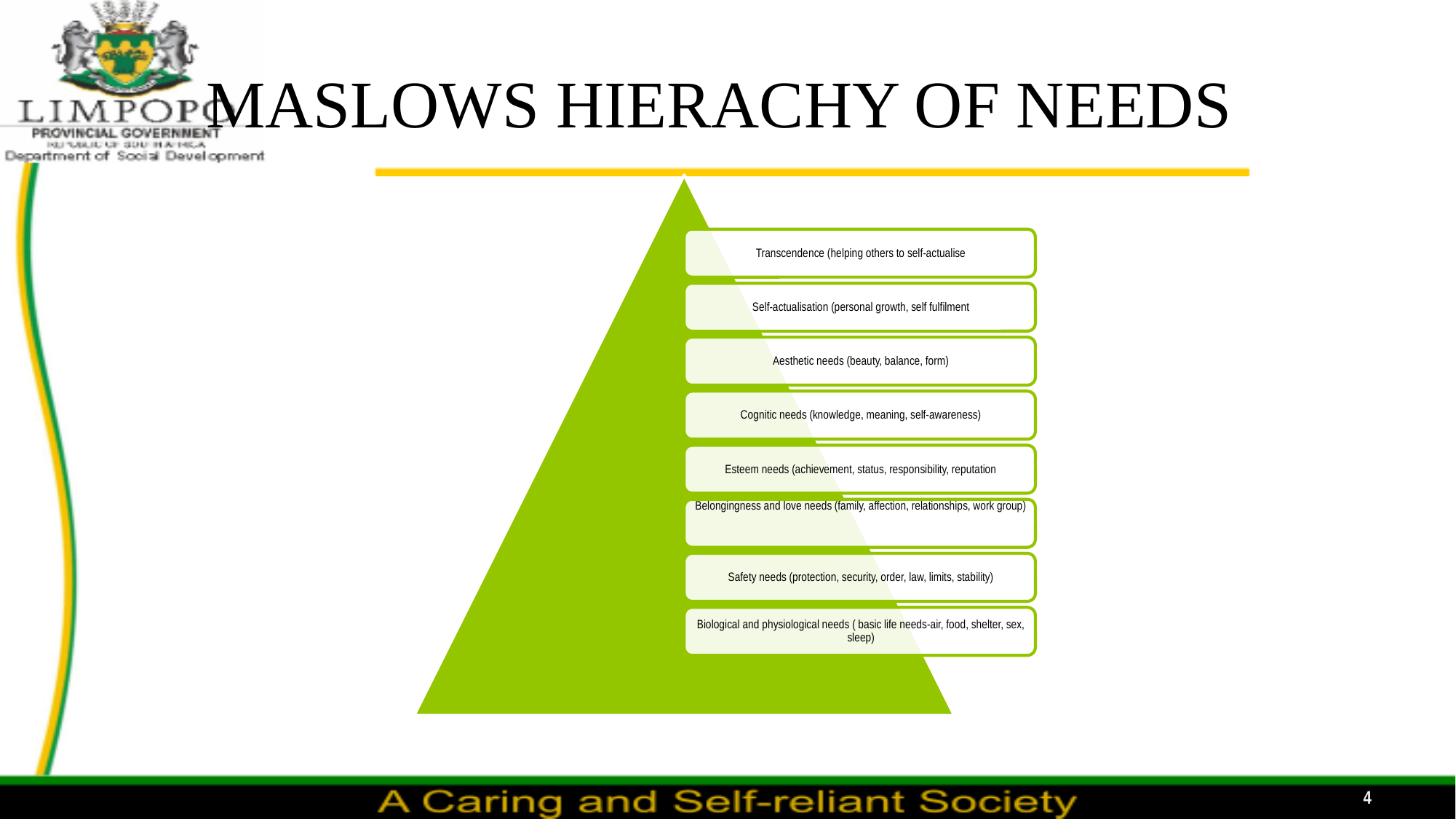

# MASLOWS HIERACHY OF NEEDS
Transcendence (helping others to self-actualise
Self-actualisation (personal growth, self fulfilment
Aesthetic needs (beauty, balance, form)
Cognitic needs (knowledge, meaning, self-awareness)
Esteem needs (achievement, status, responsibility, reputation
Belongingness and love needs (family, affection, relationships, work group)

Safety needs (protection, security, order, law, limits, stability)
Biological and physiological needs ( basic life needs-air, food, shelter, sex, sleep)
4